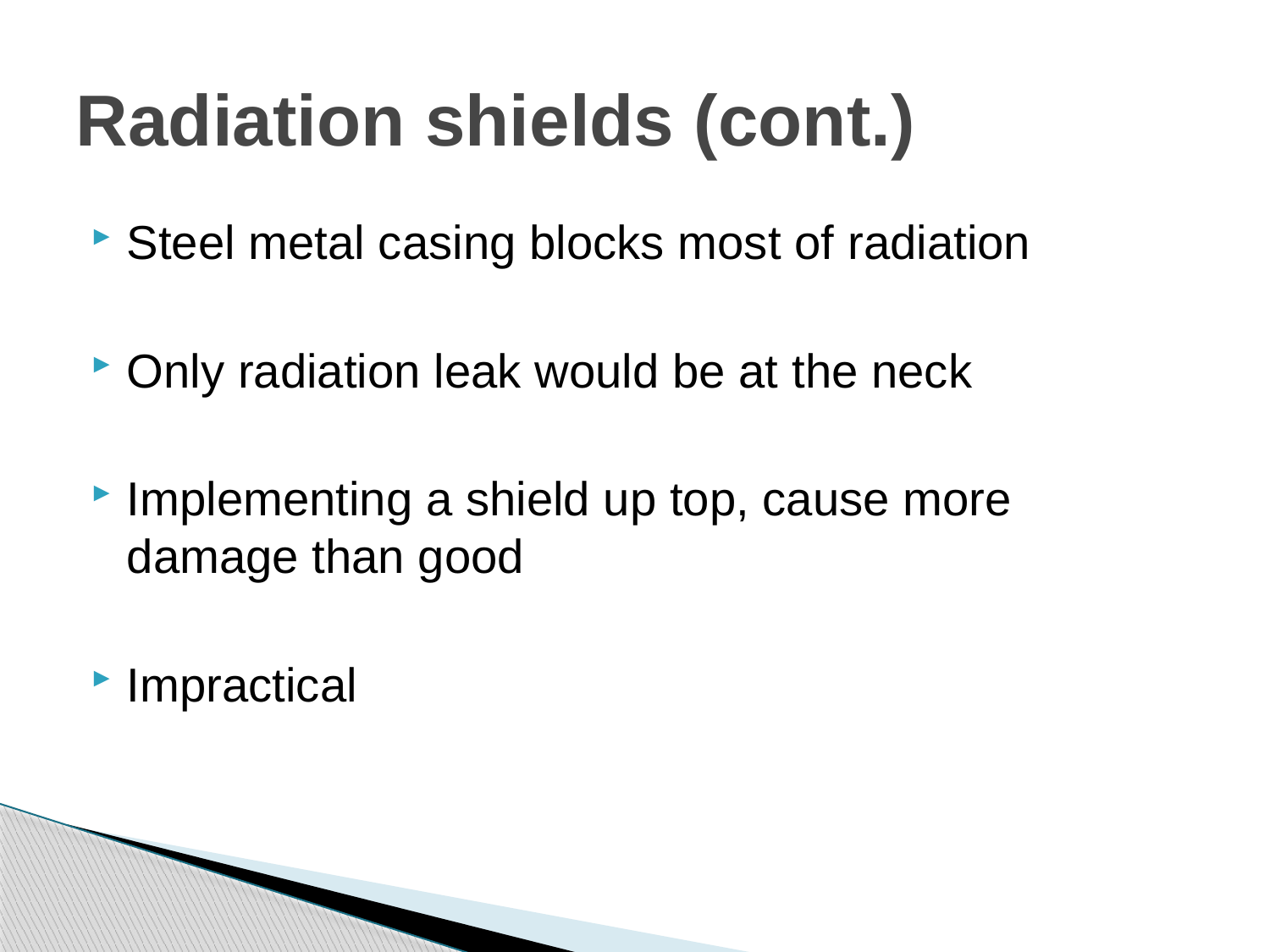

# Radiation shields (cont.)
Steel metal casing blocks most of radiation

Only radiation leak would be at the neck

Implementing a shield up top, cause more damage than good

Impractical